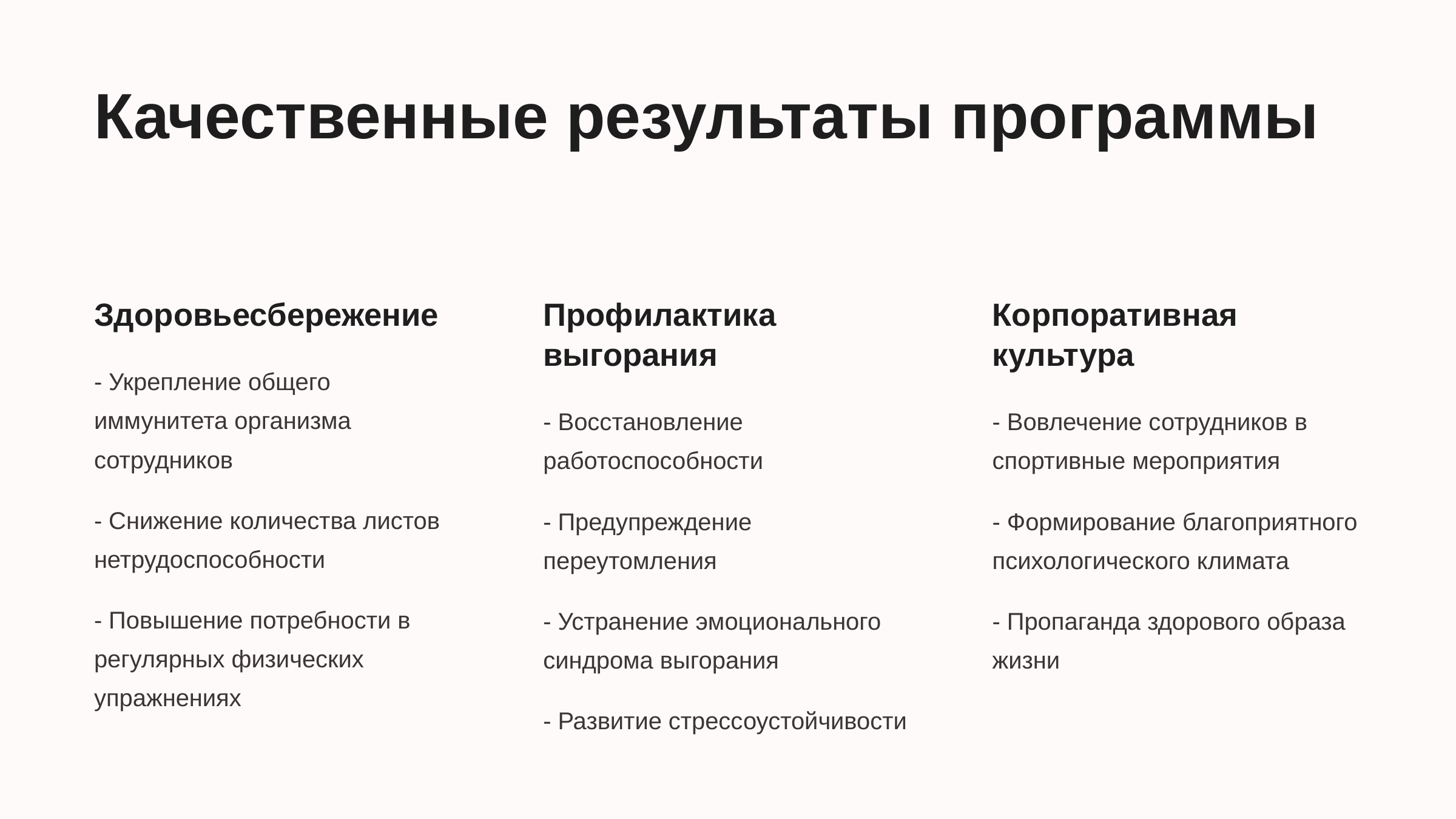

Качественные результаты программы
Здоровьесбережение
Профилактика выгорания
Корпоративная культура
- Укрепление общего иммунитета организма сотрудников
- Восстановление работоспособности
- Вовлечение сотрудников в спортивные мероприятия
- Снижение количества листов нетрудоспособности
- Предупреждение переутомления
- Формирование благоприятного психологического климата
- Повышение потребности в регулярных физических упражнениях
- Устранение эмоционального синдрома выгорания
- Пропаганда здорового образа жизни
- Развитие стрессоустойчивости